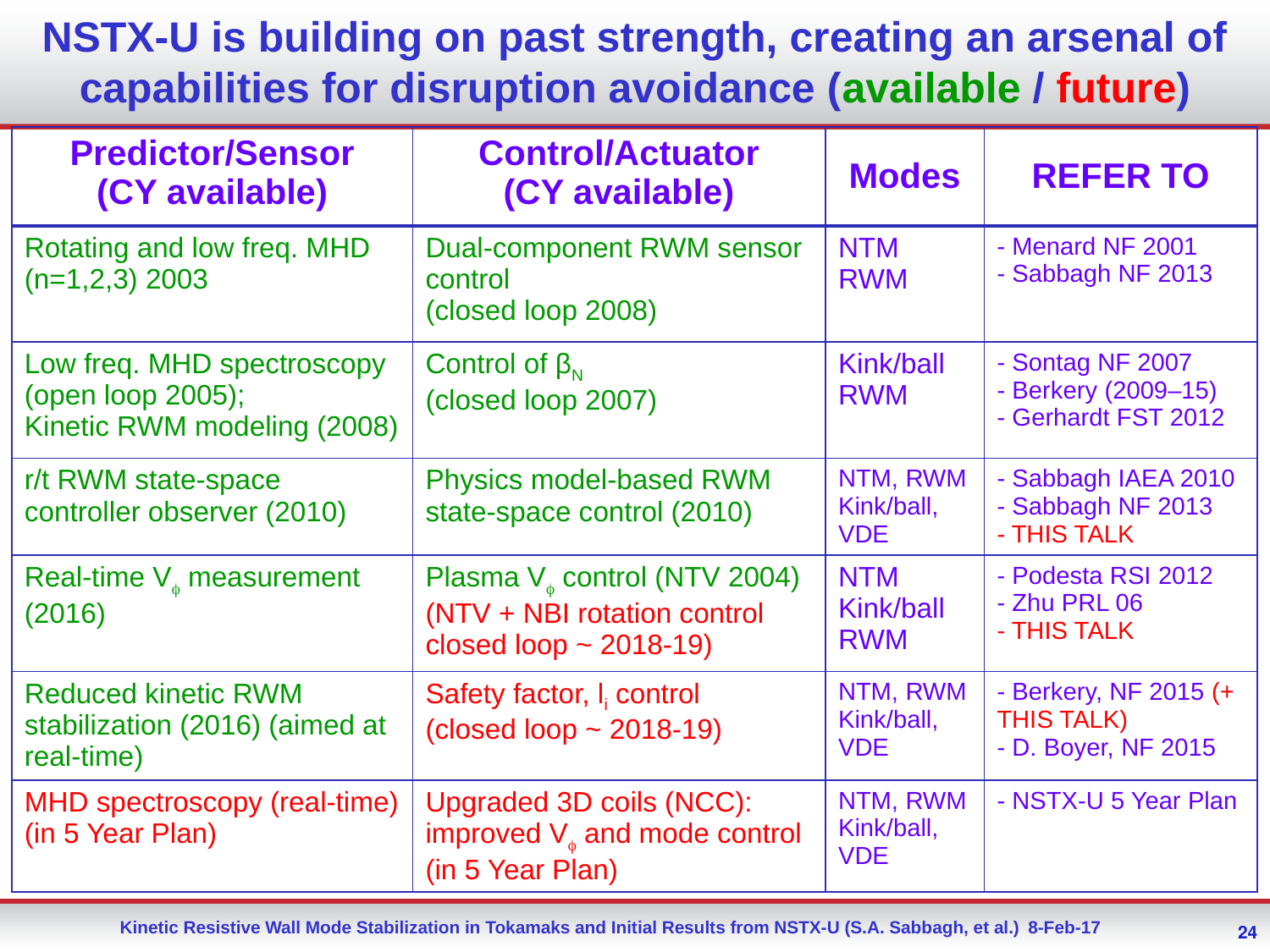

NSTX-U is building on past strength, creating an arsenal of capabilities for disruption avoidance (available / future)
| Predictor/Sensor (CY available) | Control/Actuator (CY available) | Modes | REFER TO |
| --- | --- | --- | --- |
| Rotating and low freq. MHD (n=1,2,3) 2003 | Dual-component RWM sensor control (closed loop 2008) | NTM RWM | - Menard NF 2001 - Sabbagh NF 2013 |
| Low freq. MHD spectroscopy (open loop 2005); Kinetic RWM modeling (2008) | Control of βN (closed loop 2007) | Kink/ball RWM | - Sontag NF 2007 - Berkery (2009–15) - Gerhardt FST 2012 |
| r/t RWM state-space controller observer (2010) | Physics model-based RWM state-space control (2010) | NTM, RWM Kink/ball, VDE | - Sabbagh IAEA 2010 - Sabbagh NF 2013 - THIS TALK |
| Real-time Vφ measurement (2016) | Plasma Vφ control (NTV 2004) (NTV + NBI rotation control closed loop ~ 2018-19) | NTM Kink/ball RWM | - Podesta RSI 2012 - Zhu PRL 06 - THIS TALK |
| Reduced kinetic RWM stabilization (2016) (aimed at real-time) | Safety factor, li control (closed loop ~ 2018-19) | NTM, RWM Kink/ball, VDE | - Berkery, NF 2015 (+ THIS TALK) - D. Boyer, NF 2015 |
| MHD spectroscopy (real-time) (in 5 Year Plan) | Upgraded 3D coils (NCC): improved Vφ and mode control (in 5 Year Plan) | NTM, RWM Kink/ball, VDE | - NSTX-U 5 Year Plan |